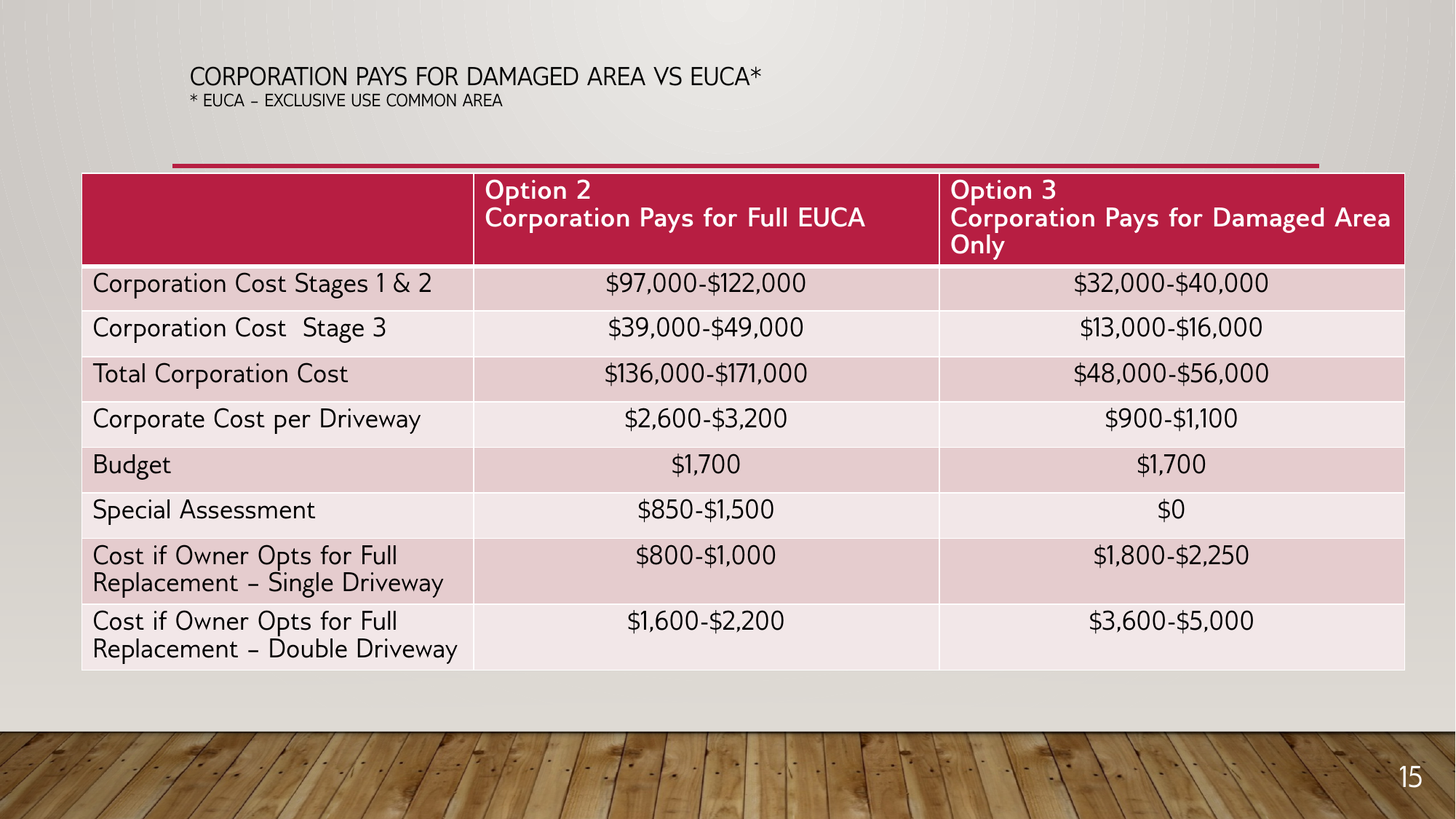

# Corporation Pays for Damaged Area vs EUCA* * EUCA – Exclusive Use Common Area
|  | Option 2 Corporation Pays for Full EUCA | Option 3 Corporation Pays for Damaged Area Only |
| --- | --- | --- |
| Corporation Cost Stages 1 & 2 | $97,000-$122,000 | $32,000-$40,000 |
| Corporation Cost Stage 3 | $39,000-$49,000 | $13,000-$16,000 |
| Total Corporation Cost | $136,000-$171,000 | $48,000-$56,000 |
| Corporate Cost per Driveway | $2,600-$3,200 | $900-$1,100 |
| Budget | $1,700 | $1,700 |
| Special Assessment | $850-$1,500 | $0 |
| Cost if Owner Opts for Full Replacement – Single Driveway | $800-$1,000 | $1,800-$2,250 |
| Cost if Owner Opts for Full Replacement – Double Driveway | $1,600-$2,200 | $3,600-$5,000 |
15